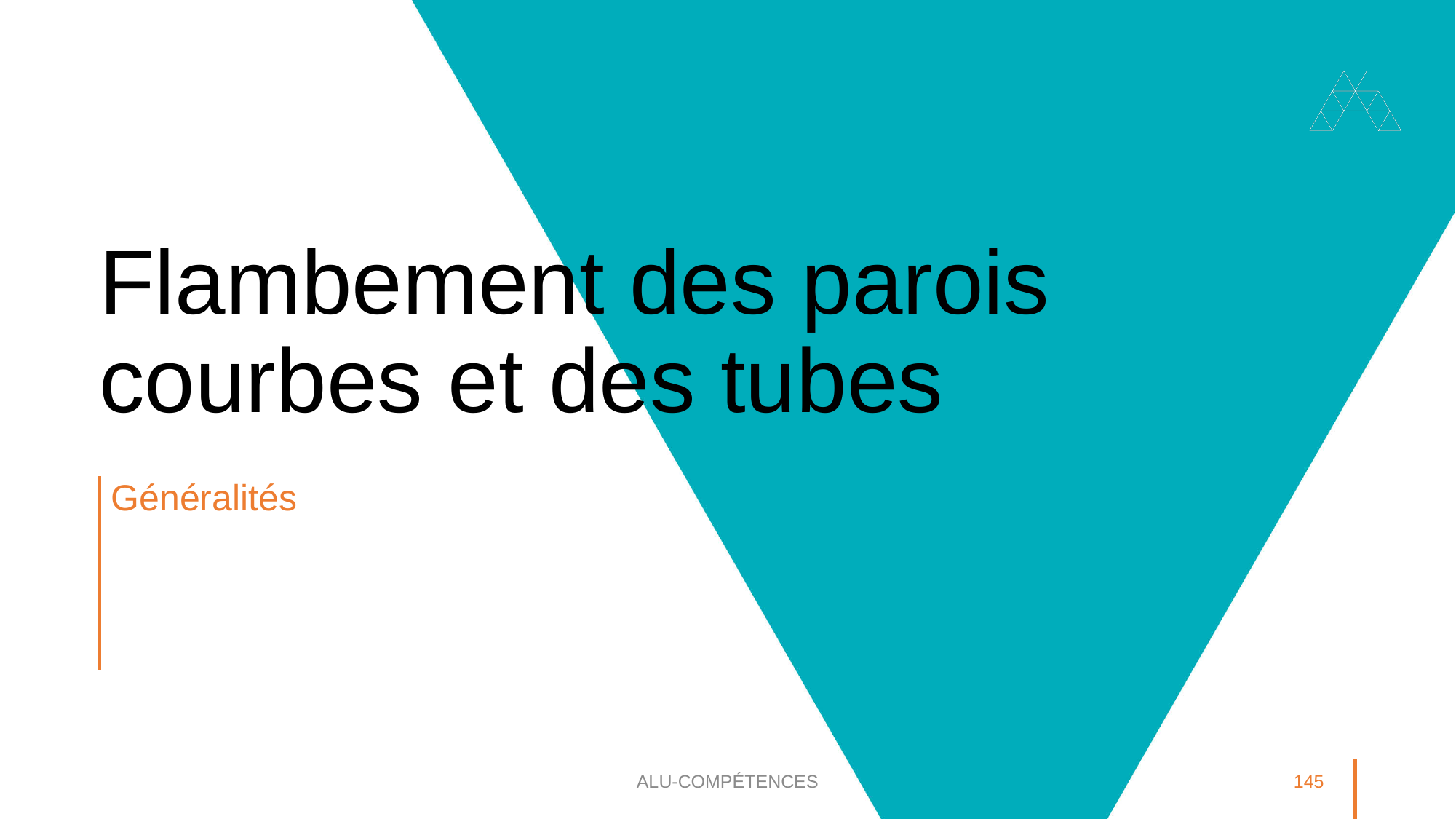

# Flambement des parois courbes et des tubes
Généralités
ALU-COMPÉTENCES
145